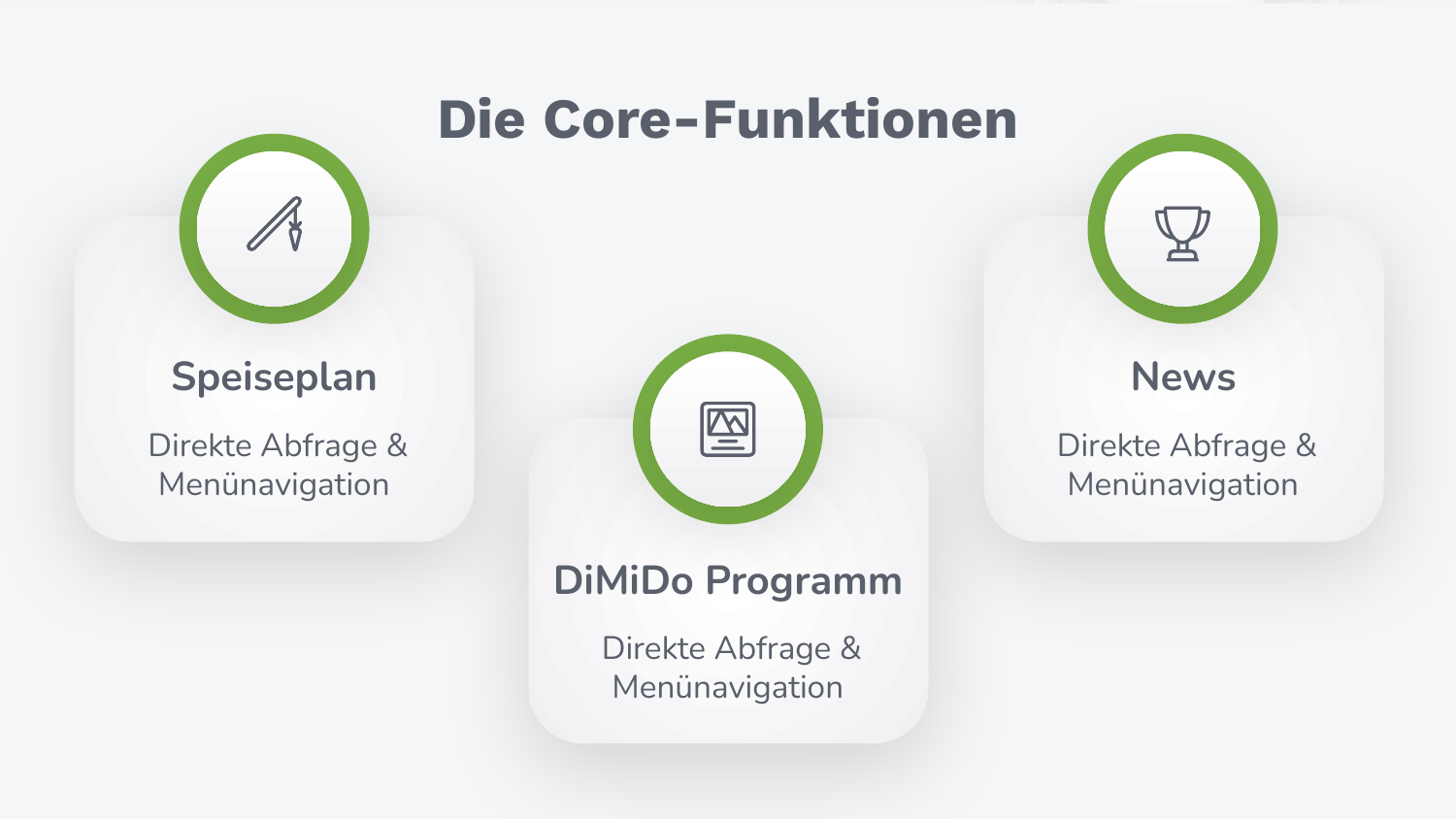

# Die Core-Funktionen

Speiseplan
News

Direkte Abfrage & Menünavigation
Direkte Abfrage & Menünavigation
DiMiDo Programm
Direkte Abfrage & Menünavigation